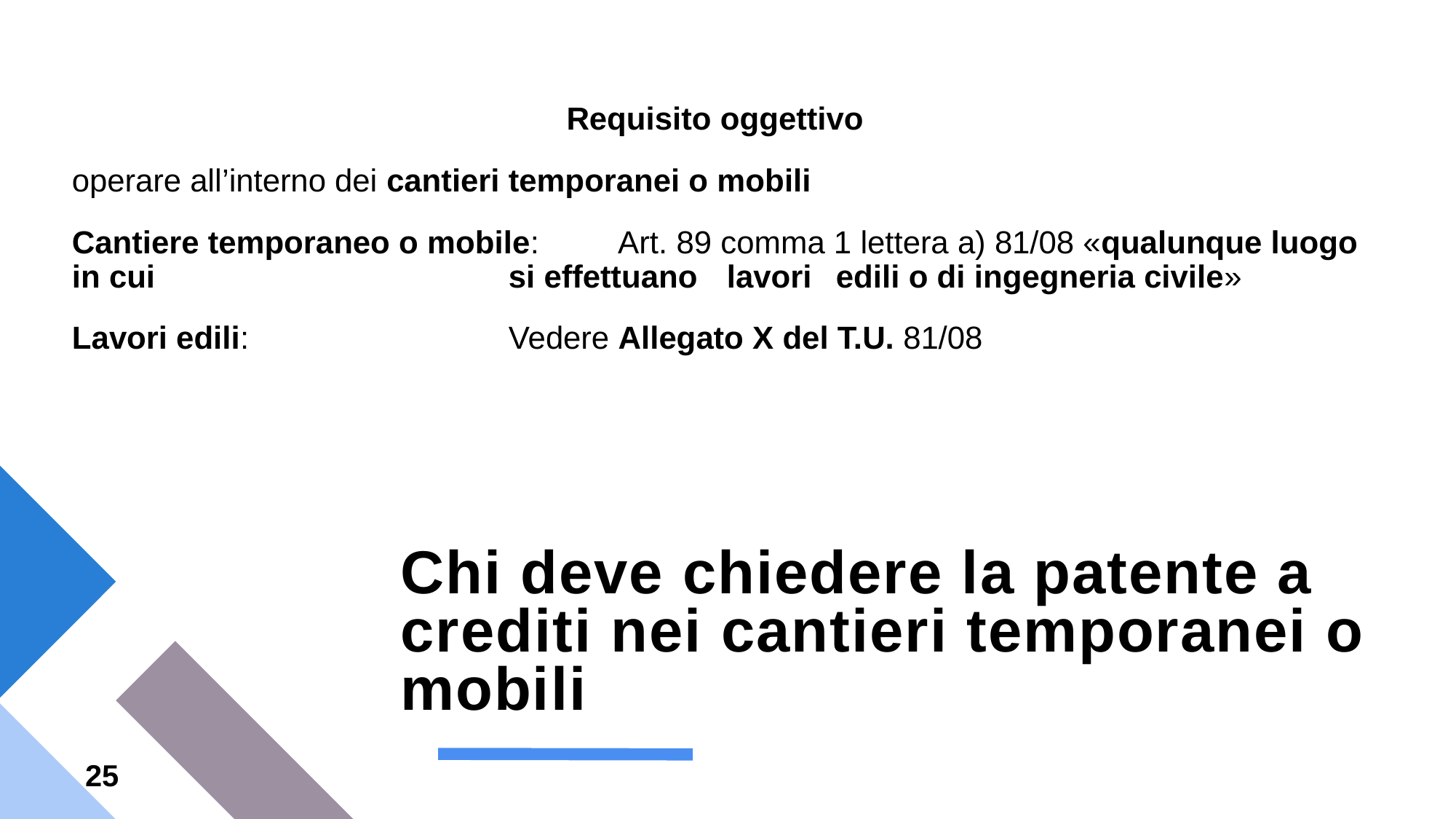

Requisito oggettivo
operare all’interno dei cantieri temporanei o mobili
Cantiere temporaneo o mobile:	Art. 89 comma 1 lettera a) 81/08 «qualunque luogo in cui 				si effettuano	lavori	edili o di ingegneria civile»
Lavori edili:			Vedere Allegato X del T.U. 81/08

# Chi deve chiedere la patente a crediti nei cantieri temporanei o mobili
25